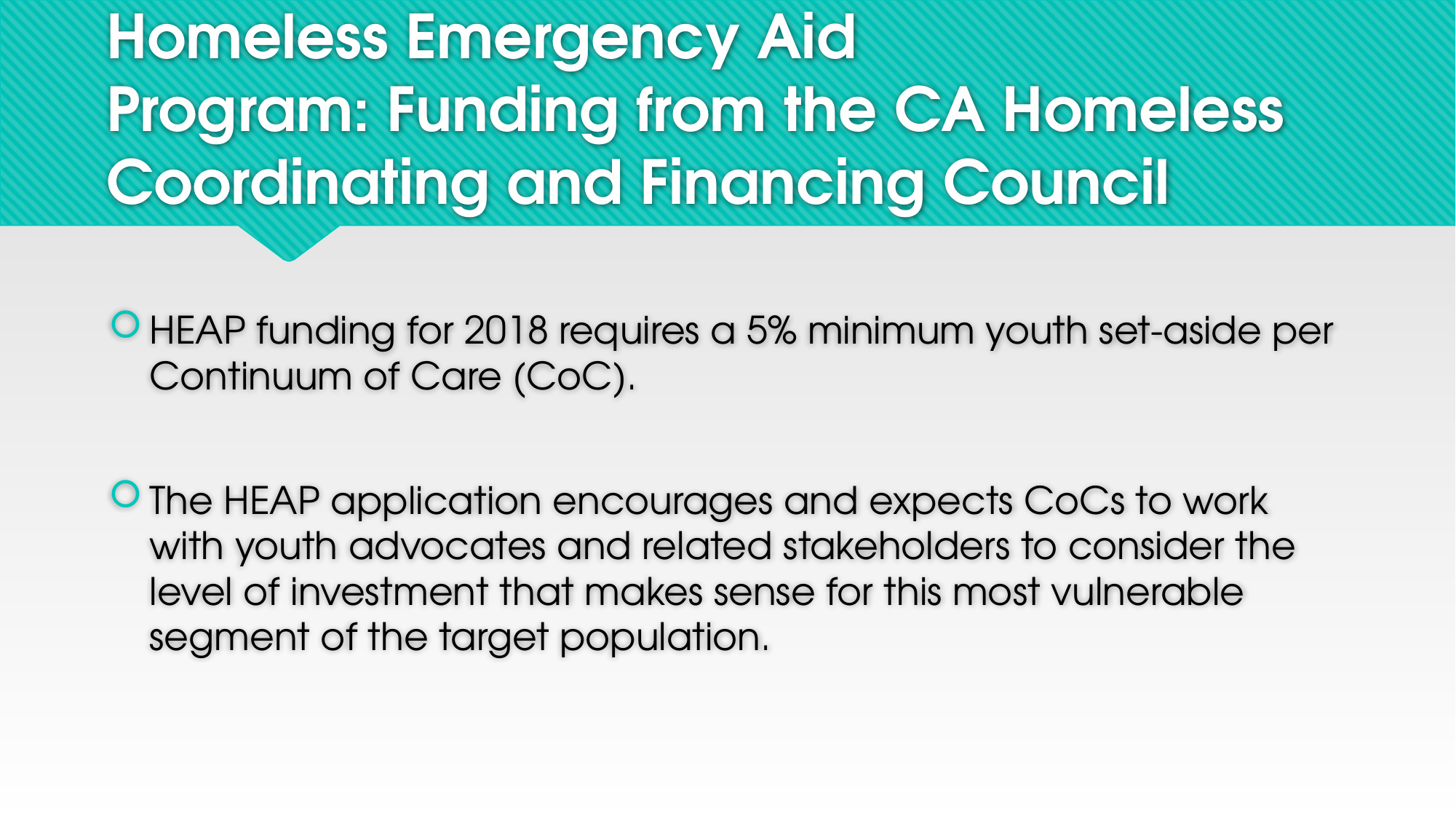

# Homeless Emergency Aid Program: Funding from the CA Homeless Coordinating and Financing Council
HEAP funding for 2018 requires a 5% minimum youth set-aside per Continuum of Care (CoC).

The HEAP application encourages and expects CoCs to work with youth advocates and related stakeholders to consider the level of investment that makes sense for this most vulnerable segment of the target population.